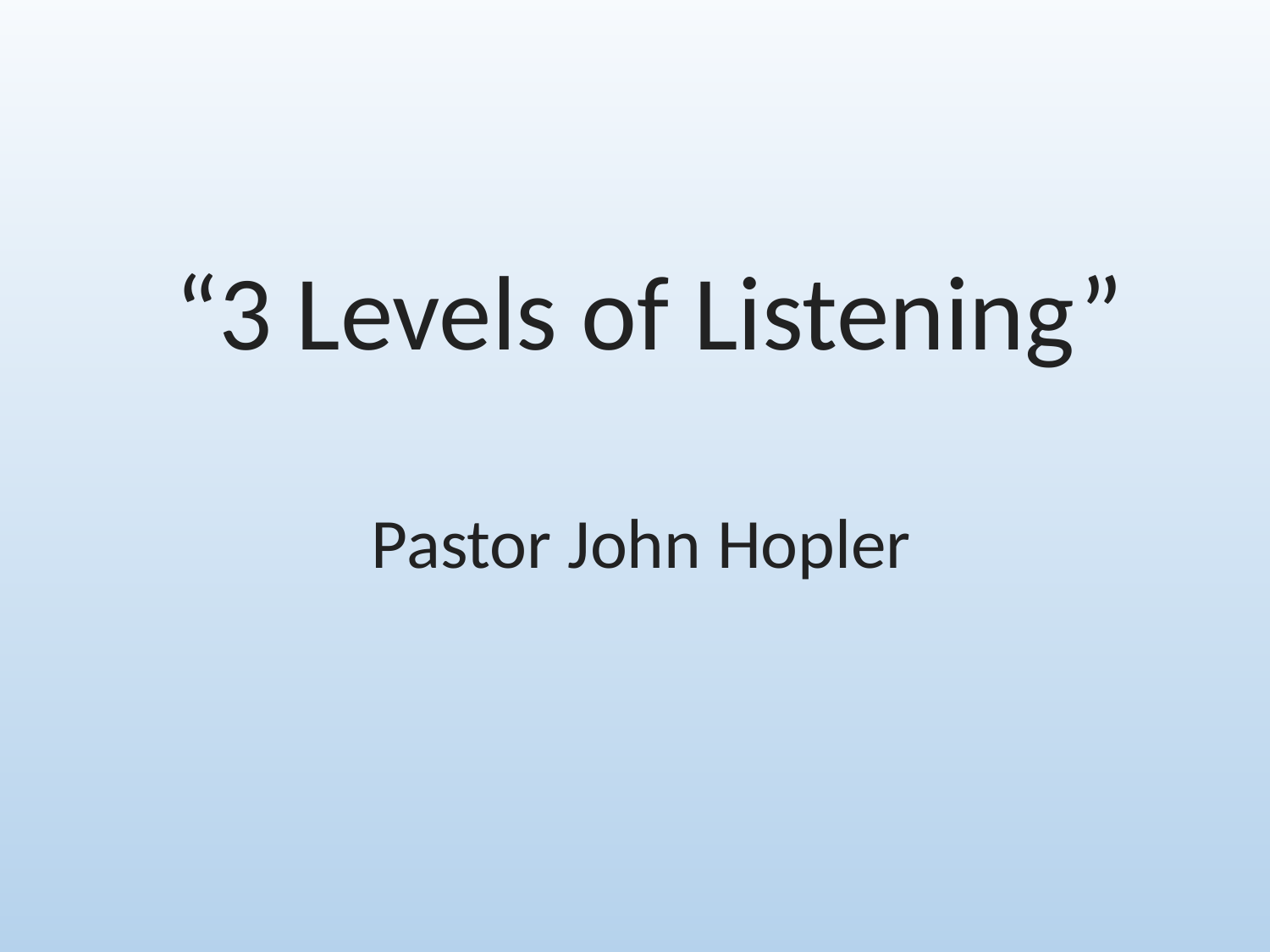

“3 Levels of Listening”

Pastor John Hopler